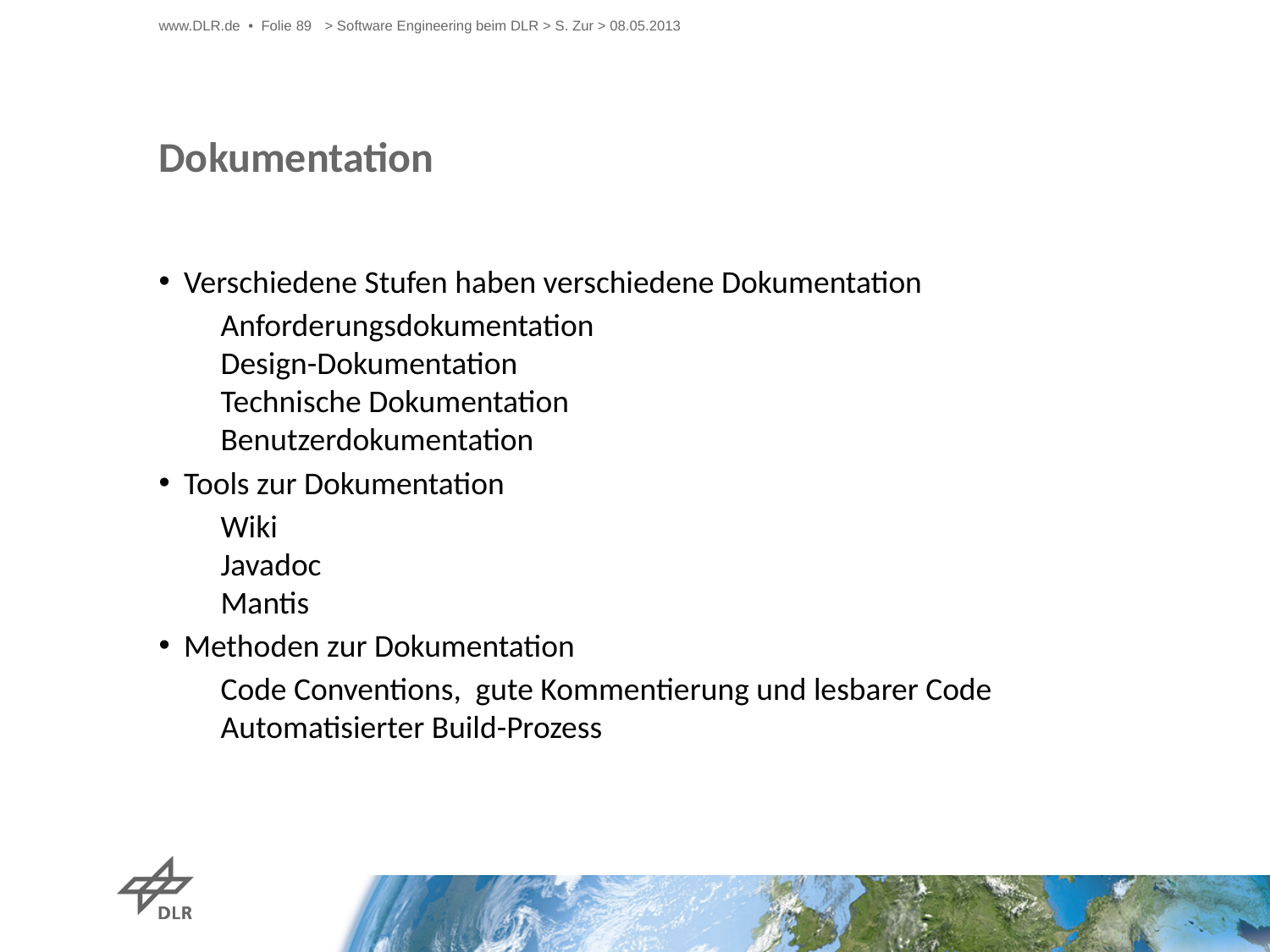

www.DLR.de  •  Folie 89
> Software Engineering beim DLR > S. Zur > 08.05.2013
# Dokumentation
Verschiedene Stufen haben verschiedene Dokumentation
Anforderungsdokumentation
Design-Dokumentation
Technische Dokumentation
Benutzerdokumentation
Tools zur Dokumentation
Wiki
Javadoc
Mantis
Methoden zur Dokumentation
Code Conventions,  gute Kommentierung und lesbarer Code
Automatisierter Build-Prozess